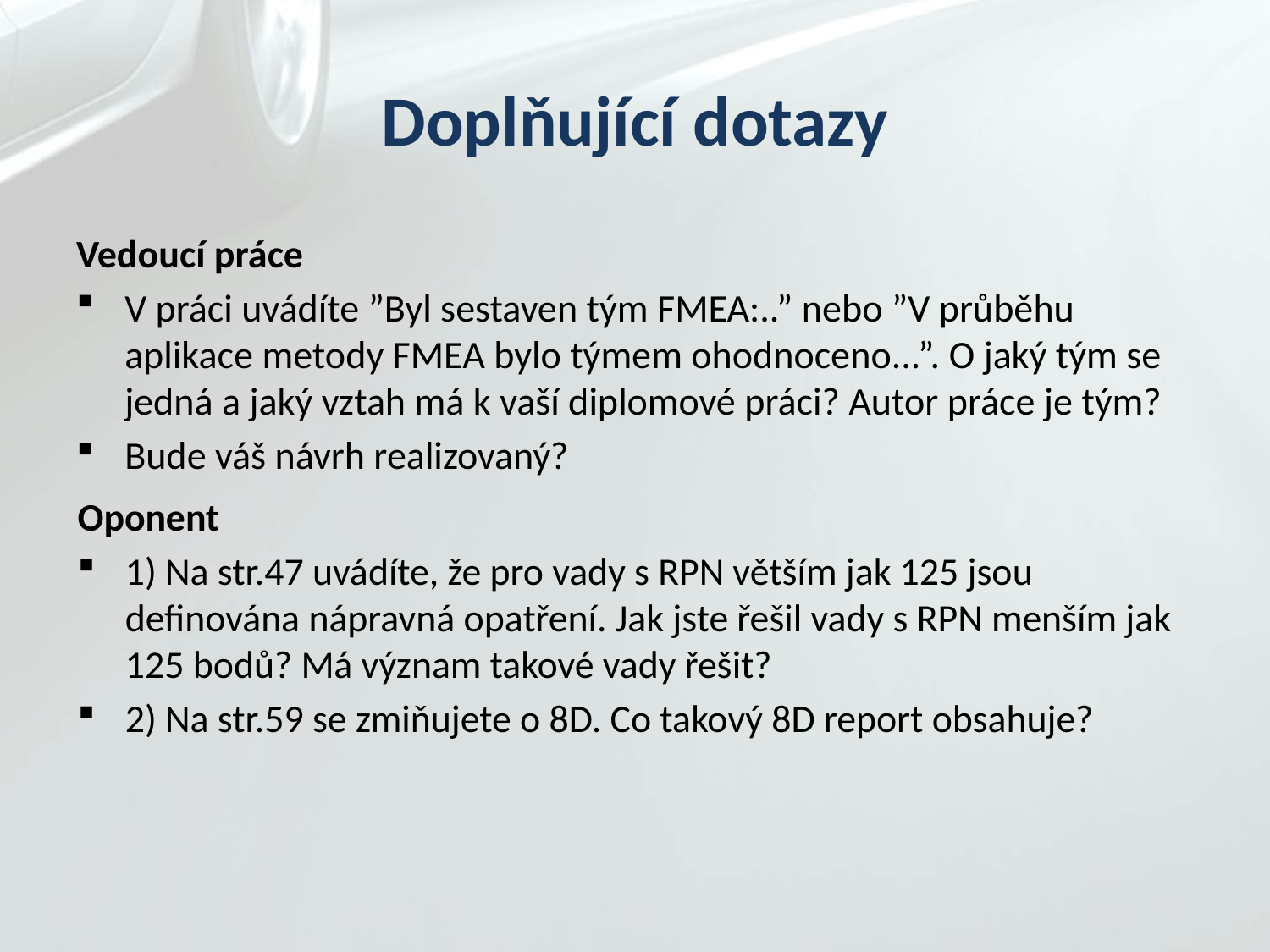

# Doplňující dotazy
Vedoucí práce
V práci uvádíte ”Byl sestaven tým FMEA:..” nebo ”V průběhu aplikace metody FMEA bylo týmem ohodnoceno...”. O jaký tým se jedná a jaký vztah má k vaší diplomové práci? Autor práce je tým?
Bude váš návrh realizovaný?
Oponent
1) Na str.47 uvádíte, že pro vady s RPN větším jak 125 jsou definována nápravná opatření. Jak jste řešil vady s RPN menším jak 125 bodů? Má význam takové vady řešit?
2) Na str.59 se zmiňujete o 8D. Co takový 8D report obsahuje?